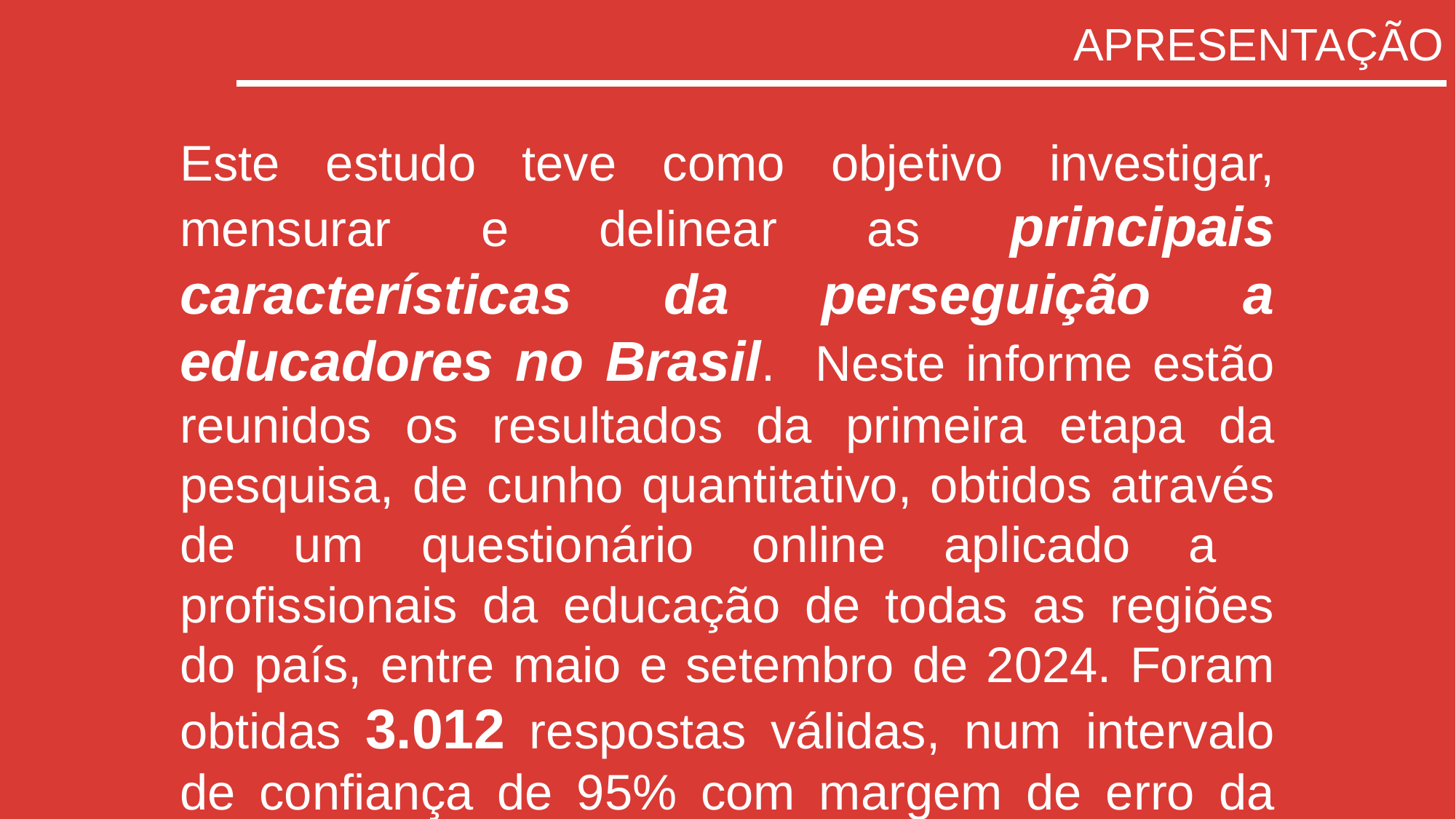

# APRESENTAÇÃO
Este estudo teve como objetivo investigar, mensurar e delinear as principais características da perseguição a educadores no Brasil.  Neste informe estão reunidos os resultados da primeira etapa da pesquisa, de cunho quantitativo, obtidos através de um questionário online aplicado a  profissionais da educação de todas as regiões do país, entre maio e setembro de 2024. Foram obtidas 3.012 respostas válidas, num intervalo de confiança de 95% com margem de erro da amostra de 1,8%.